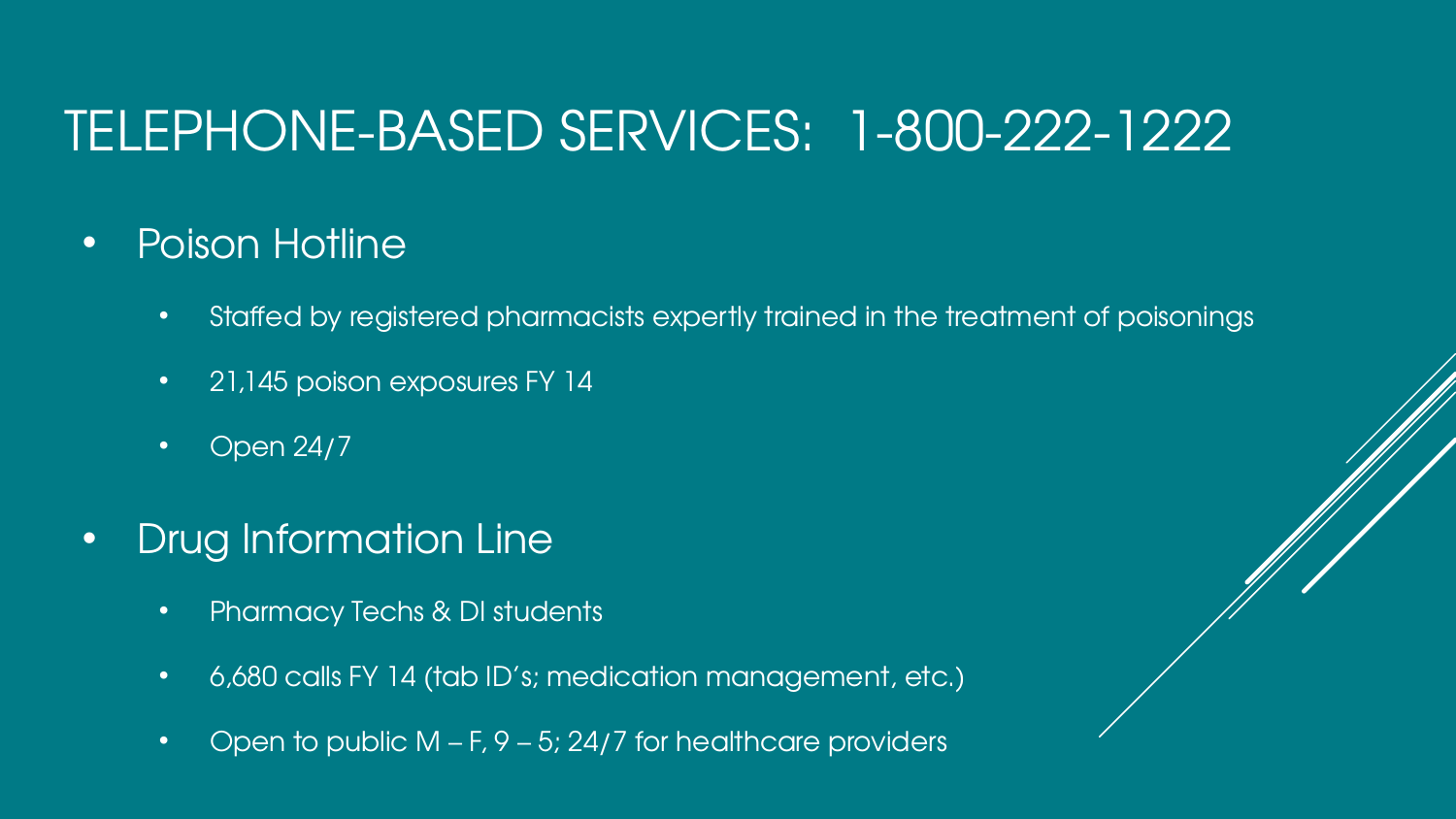

# Telephone-based services:  1-800-222-1222
Poison Hotline
Staffed by registered pharmacists expertly trained in the treatment of poisonings
21,145 poison exposures FY 14
Open 24/7

Drug Information Line
Pharmacy Techs & DI students
6,680 calls FY 14 (tab ID’s; medication management, etc.)
Open to public M – F, 9 – 5; 24/7 for healthcare providers